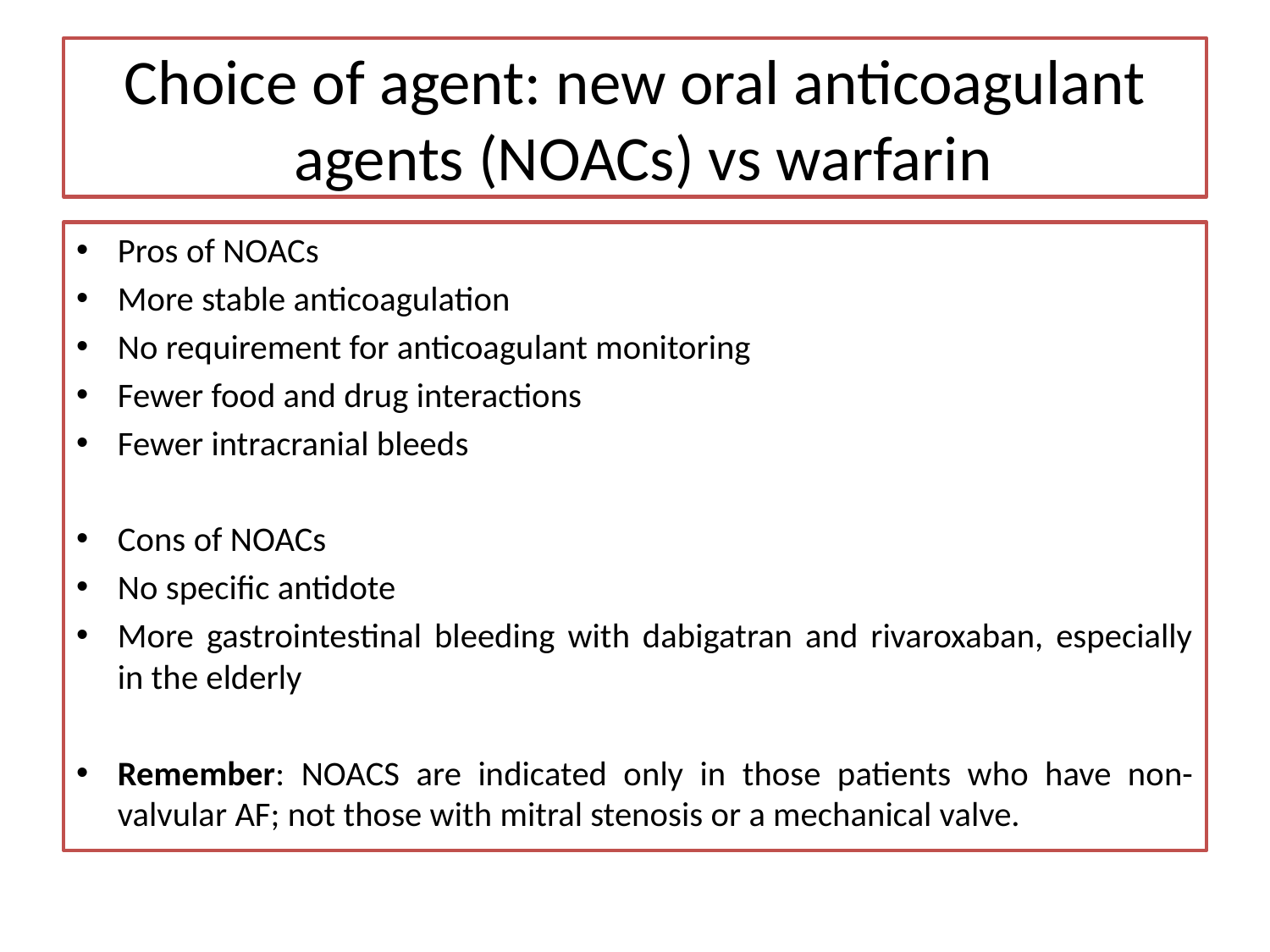

# Choice of agent: new oral anticoagulant agents (NOACs) vs warfarin
Pros of NOACs
More stable anticoagulation
No requirement for anticoagulant monitoring
Fewer food and drug interactions
Fewer intracranial bleeds

Cons of NOACs
No specific antidote
More gastrointestinal bleeding with dabigatran and rivaroxaban, especially in the elderly

Remember: NOACS are indicated only in those patients who have non-valvular AF; not those with mitral stenosis or a mechanical valve.